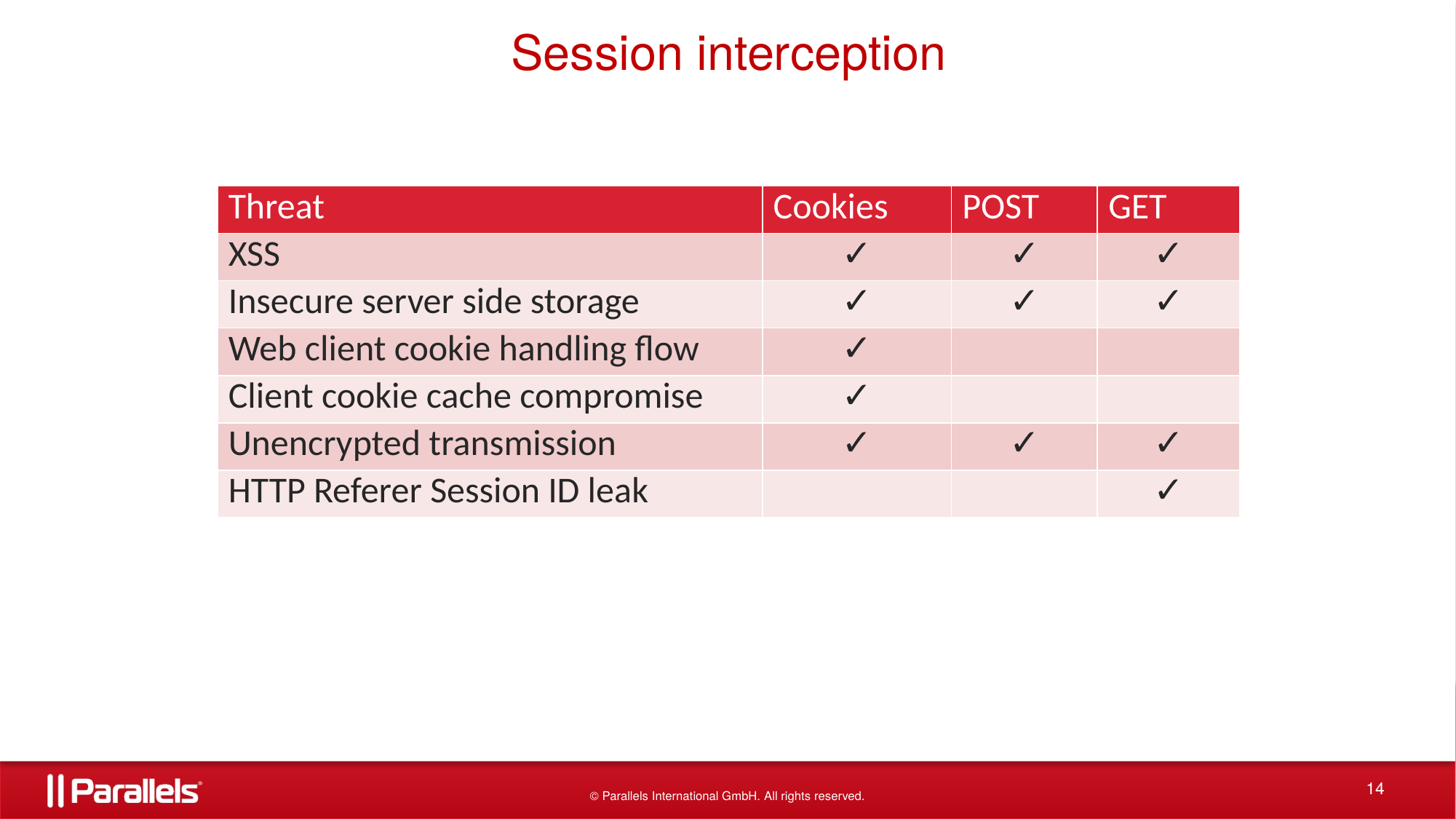

# Session interception
| Threat | Cookies | POST | GET |
| --- | --- | --- | --- |
| XSS | ✓ | ✓ | ✓ |
| Insecure server side storage | ✓ | ✓ | ✓ |
| Web client cookie handling flow | ✓ |  |  |
| Client cookie cache compromise | ✓ |  |  |
| Unencrypted transmission | ✓ | ✓ | ✓ |
| HTTP Referer Session ID leak |  |  | ✓ |